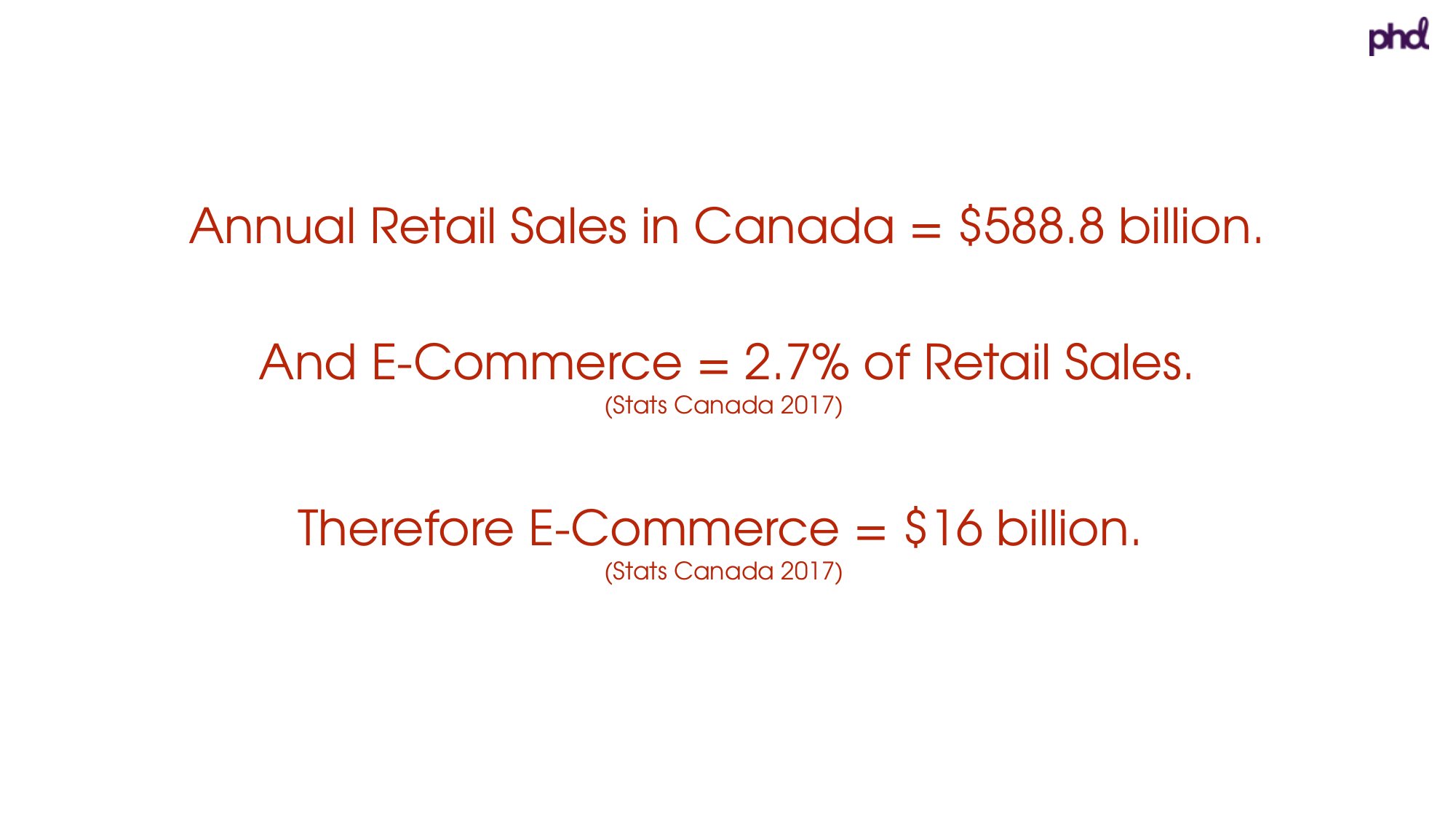

Annual Retail Sales in Canada = $588.8 billion.
And E-Commerce = 2.7% of Retail Sales.
(Stats Canada 2017)
Therefore E-Commerce = $16 billion.
(Stats Canada 2017)